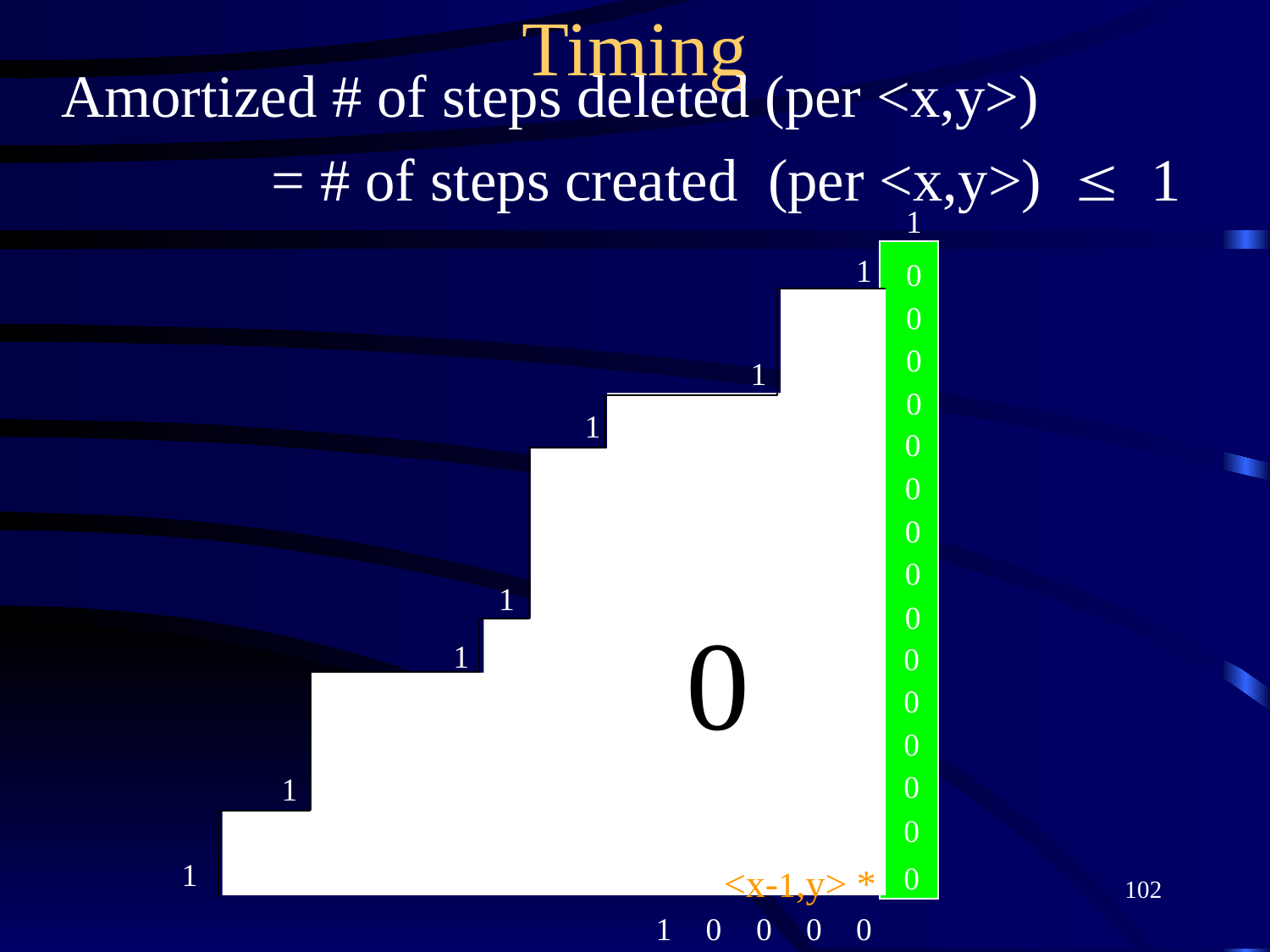

# Timing
Amortized # of steps deleted (per <x,y>)
              = # of steps created  (per <x,y>)  ≤ 1
1
1
0

0
0
1
0
1
0
0
0
0
1
0
0
1
0
0
0
0
1
0
<x-1,y> *
1
0
1
0
0
0
0

102